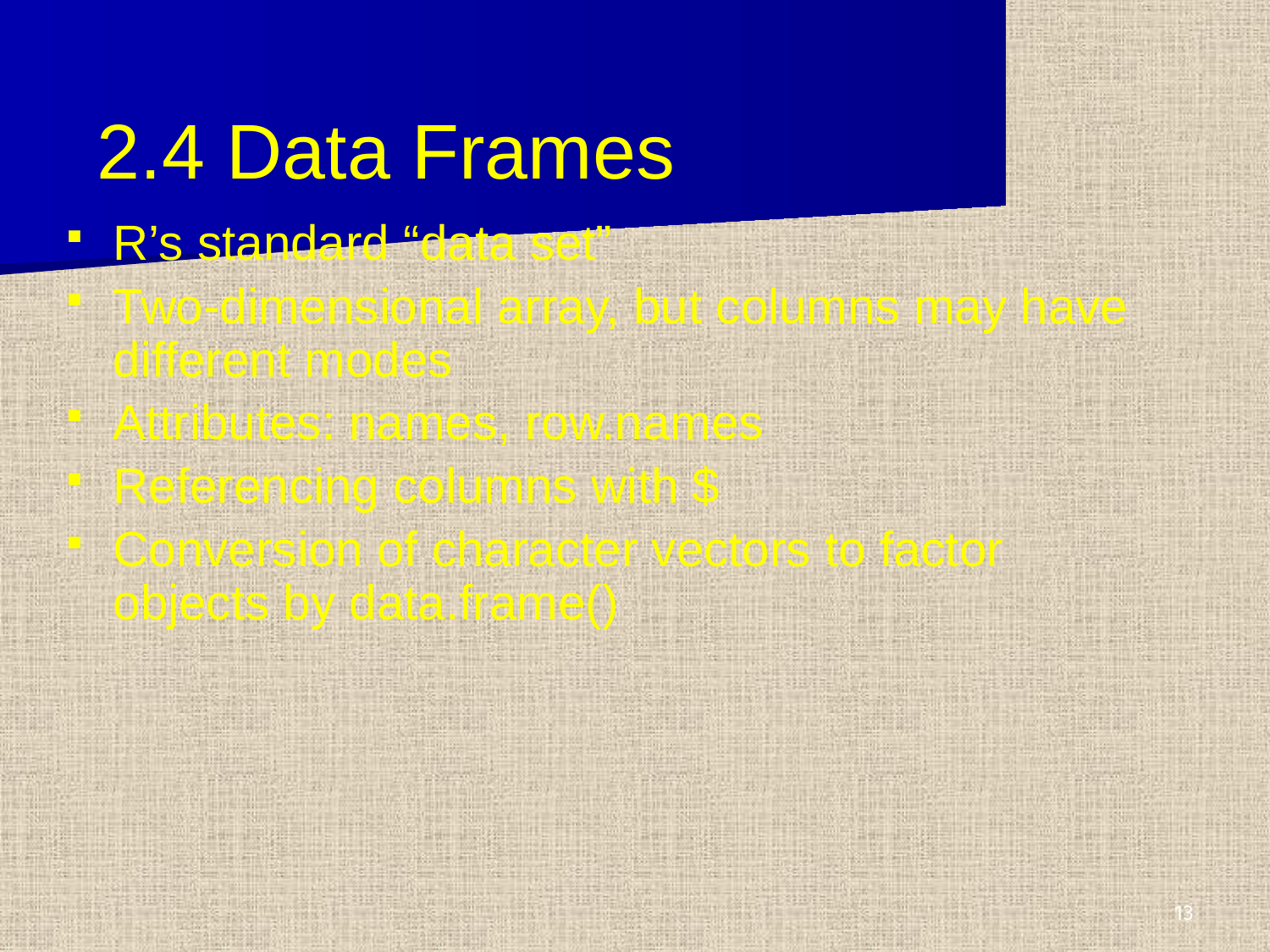

# 2.4 Data Frames
R’s standard “data set”
Two-dimensional array, but columns may have different modes
Attributes: names, row.names
Referencing columns with $
Conversion of character vectors to factor objects by data.frame()
13